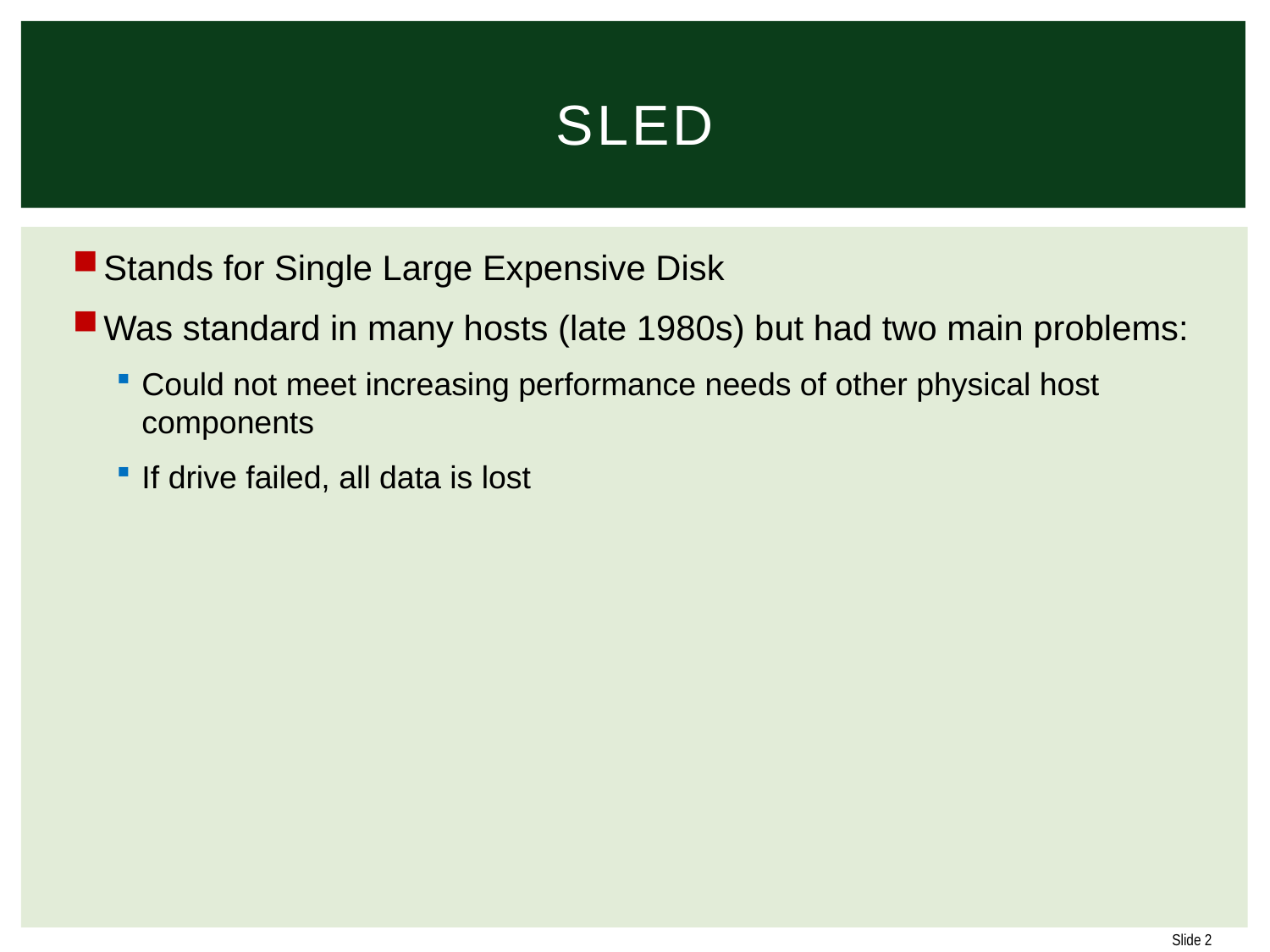

# SLED
Stands for Single Large Expensive Disk
Was standard in many hosts (late 1980s) but had two main problems:
Could not meet increasing performance needs of other physical host components
If drive failed, all data is lost